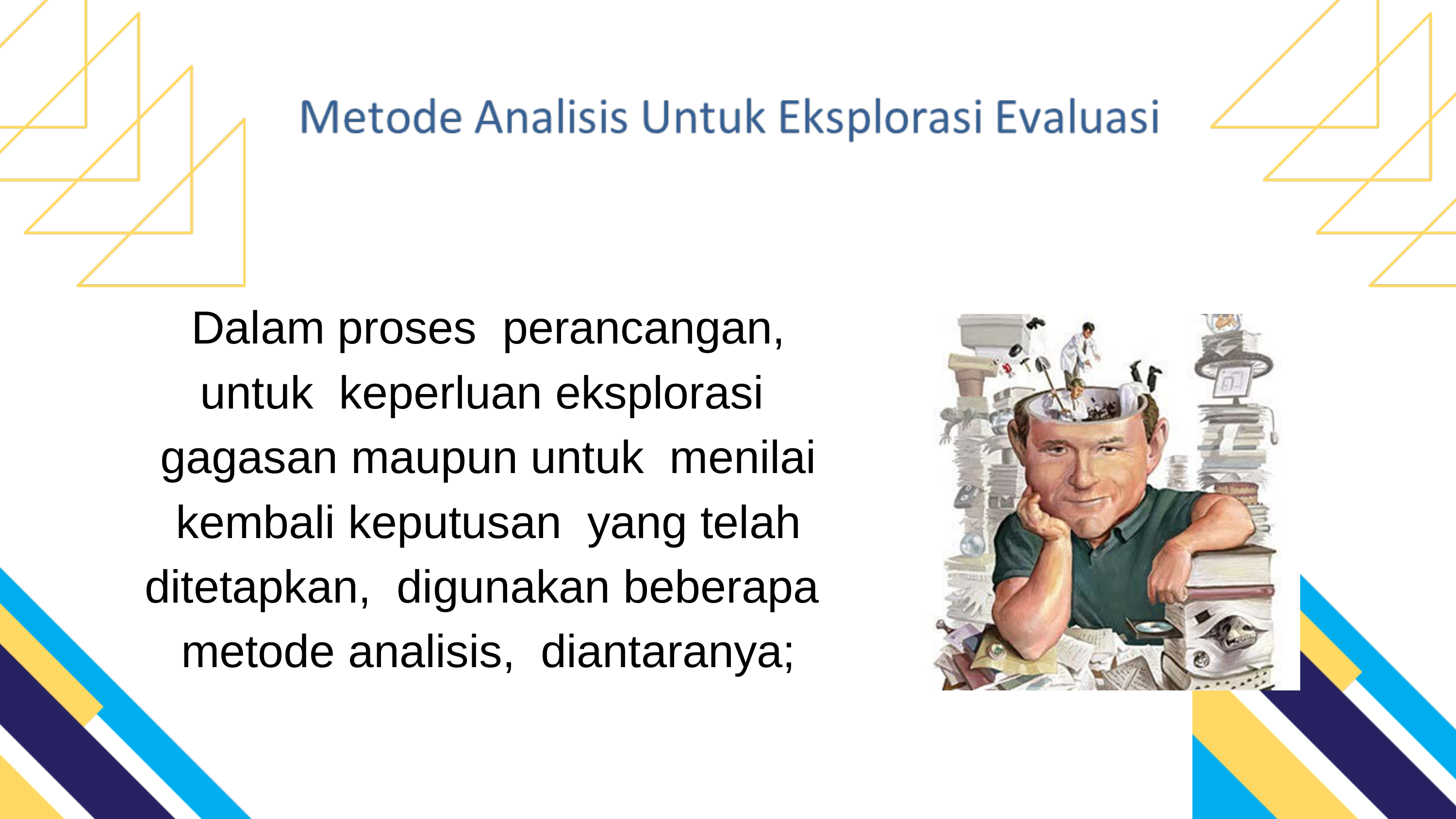

Dalam proses  perancangan, untuk  keperluan eksplorasi  gagasan maupun untuk  menilai kembali keputusan  yang telah ditetapkan,  digunakan beberapa  metode analisis,  diantaranya;